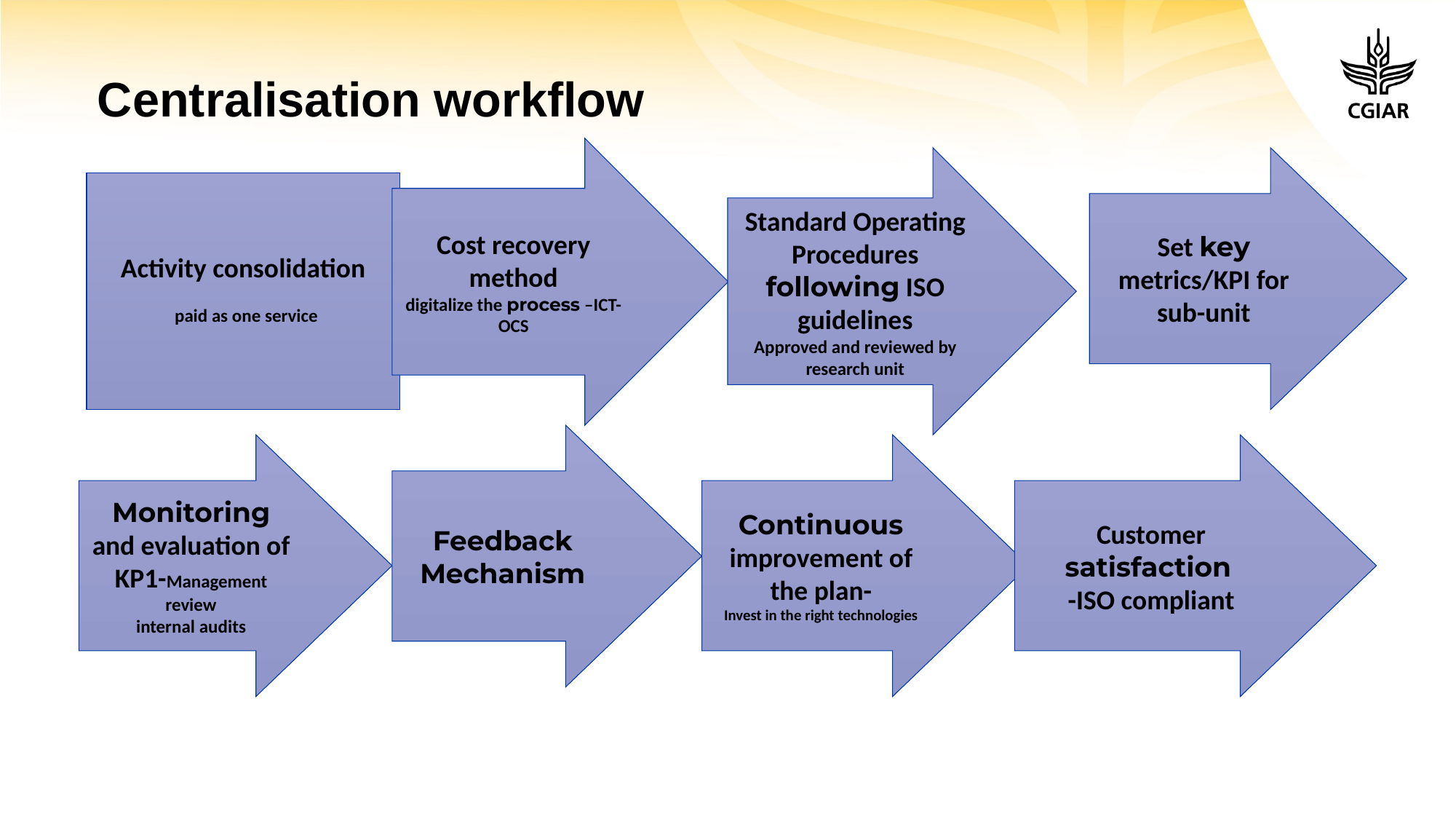

# Centralisation workflow
Cost recovery method
digitalize the process –ICT-OCS
Standard Operating Procedures following ISO guidelines
Approved and reviewed by research unit
Set key metrics/KPI for sub-unit
Activity consolidation
 paid as one service
Feedback Mechanism
Monitoring and evaluation of KP1-Management review
 internal audits
Continuous improvement of the plan-
Invest in the right technologies
Customer satisfaction
-ISO compliant